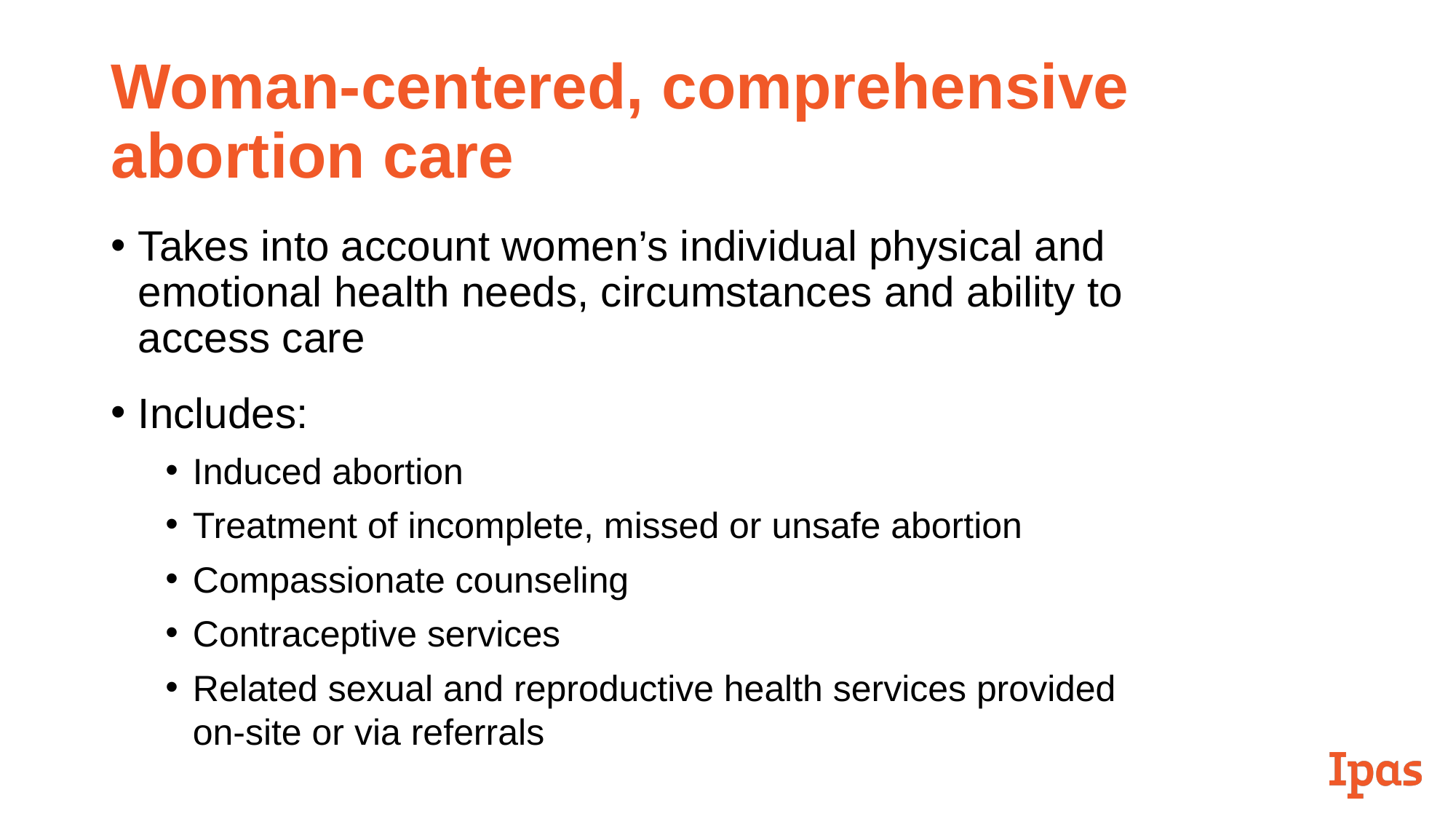

# Woman-centered, comprehensive abortion care
Takes into account women’s individual physical and emotional health needs, circumstances and ability to access care
Includes:
Induced abortion
Treatment of incomplete, missed or unsafe abortion
Compassionate counseling
Contraceptive services
Related sexual and reproductive health services provided on-site or via referrals